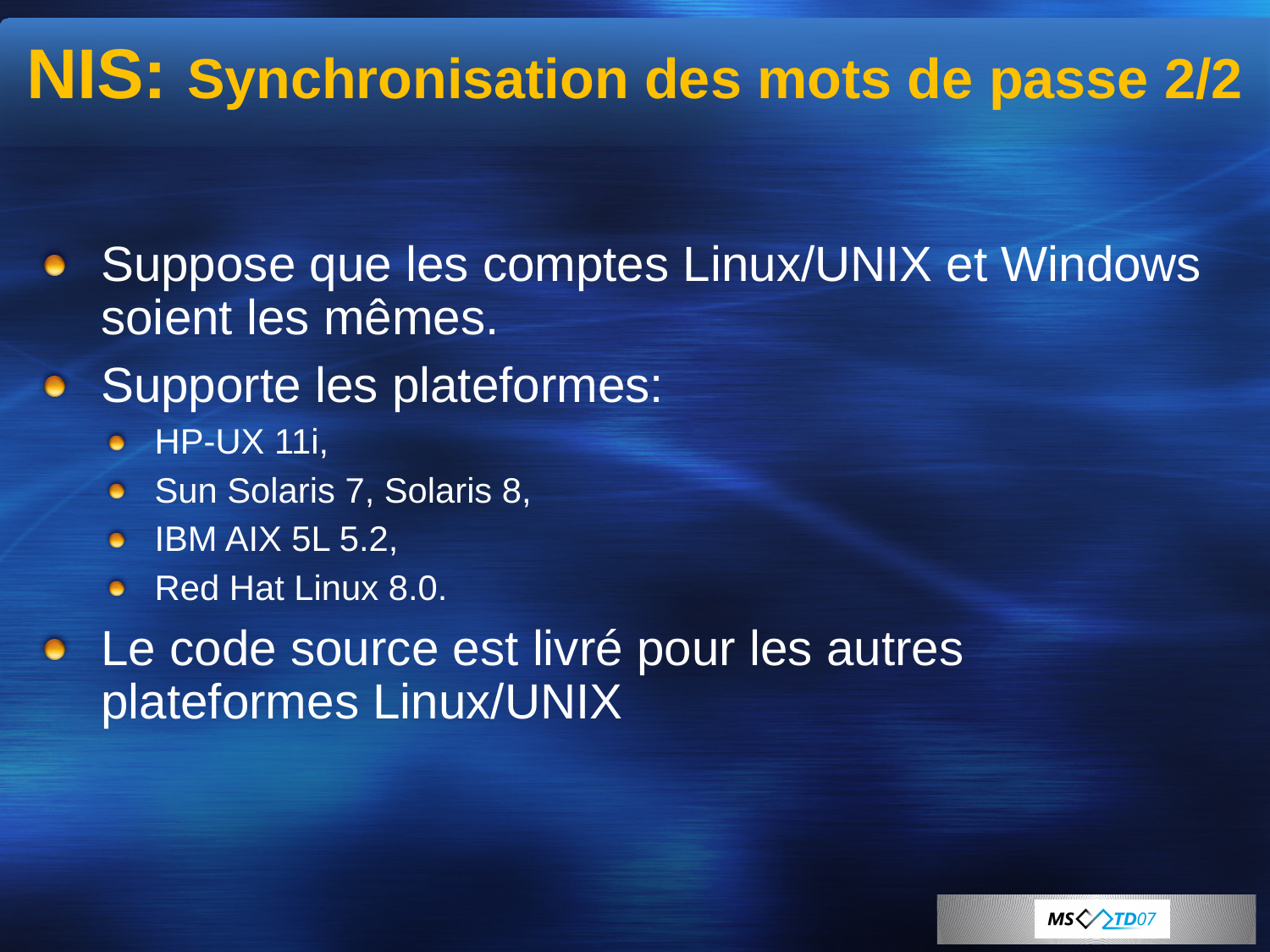

# NIS: Synchronisation des mots de passe 2/2
Suppose que les comptes Linux/UNIX et Windows soient les mêmes.
Supporte les plateformes:
HP-UX 11i,
Sun Solaris 7, Solaris 8,
IBM AIX 5L 5.2,
Red Hat Linux 8.0.
Le code source est livré pour les autres plateformes Linux/UNIX